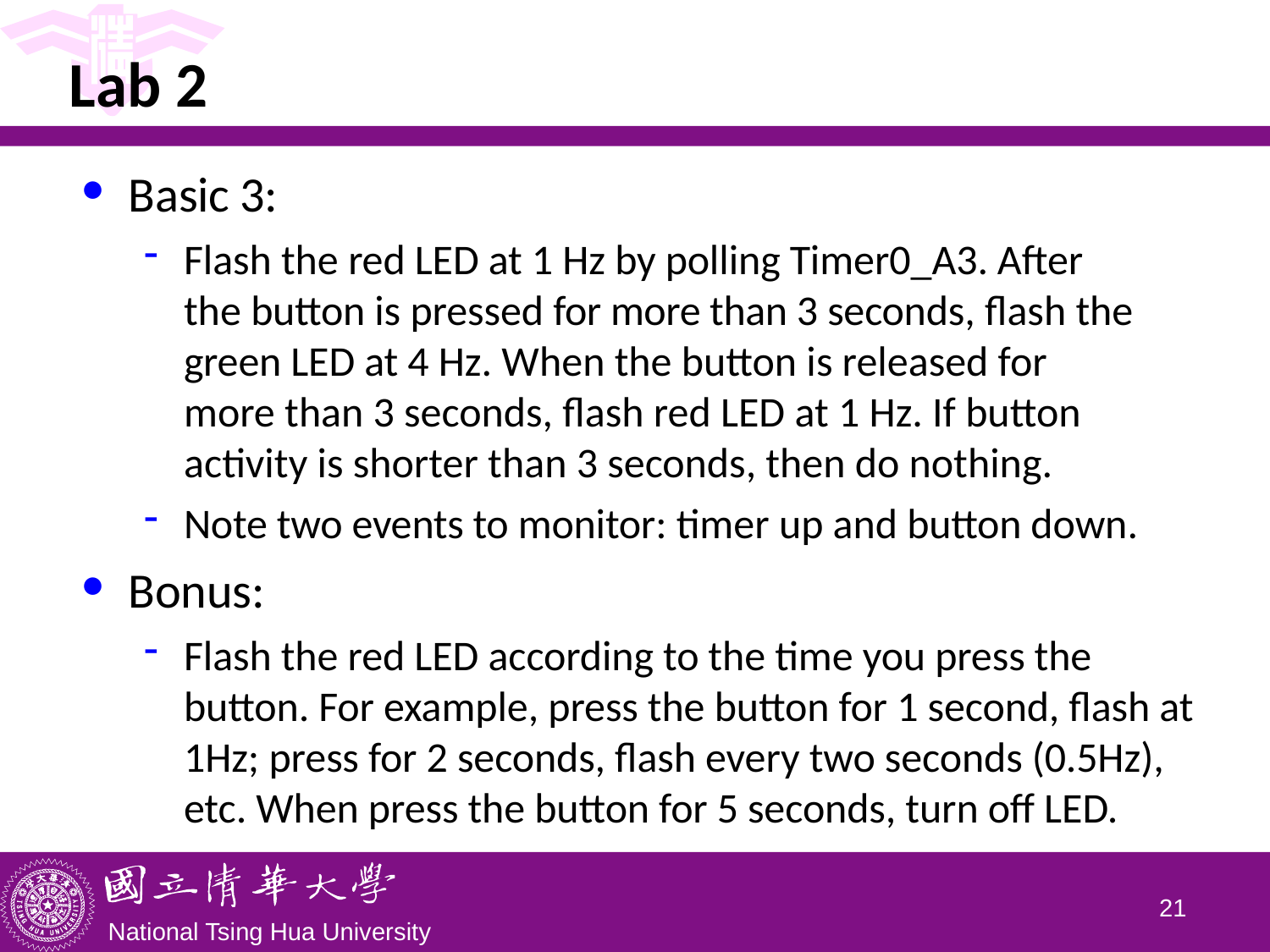

# Lab 2
Basic 3:
Flash the red LED at 1 Hz by polling Timer0_A3. After the button is pressed for more than 3 seconds, flash the green LED at 4 Hz. When the button is released for more than 3 seconds, flash red LED at 1 Hz. If button activity is shorter than 3 seconds, then do nothing.
Note two events to monitor: timer up and button down.
Bonus:
Flash the red LED according to the time you press the button. For example, press the button for 1 second, flash at 1Hz; press for 2 seconds, flash every two seconds (0.5Hz), etc. When press the button for 5 seconds, turn off LED.
21